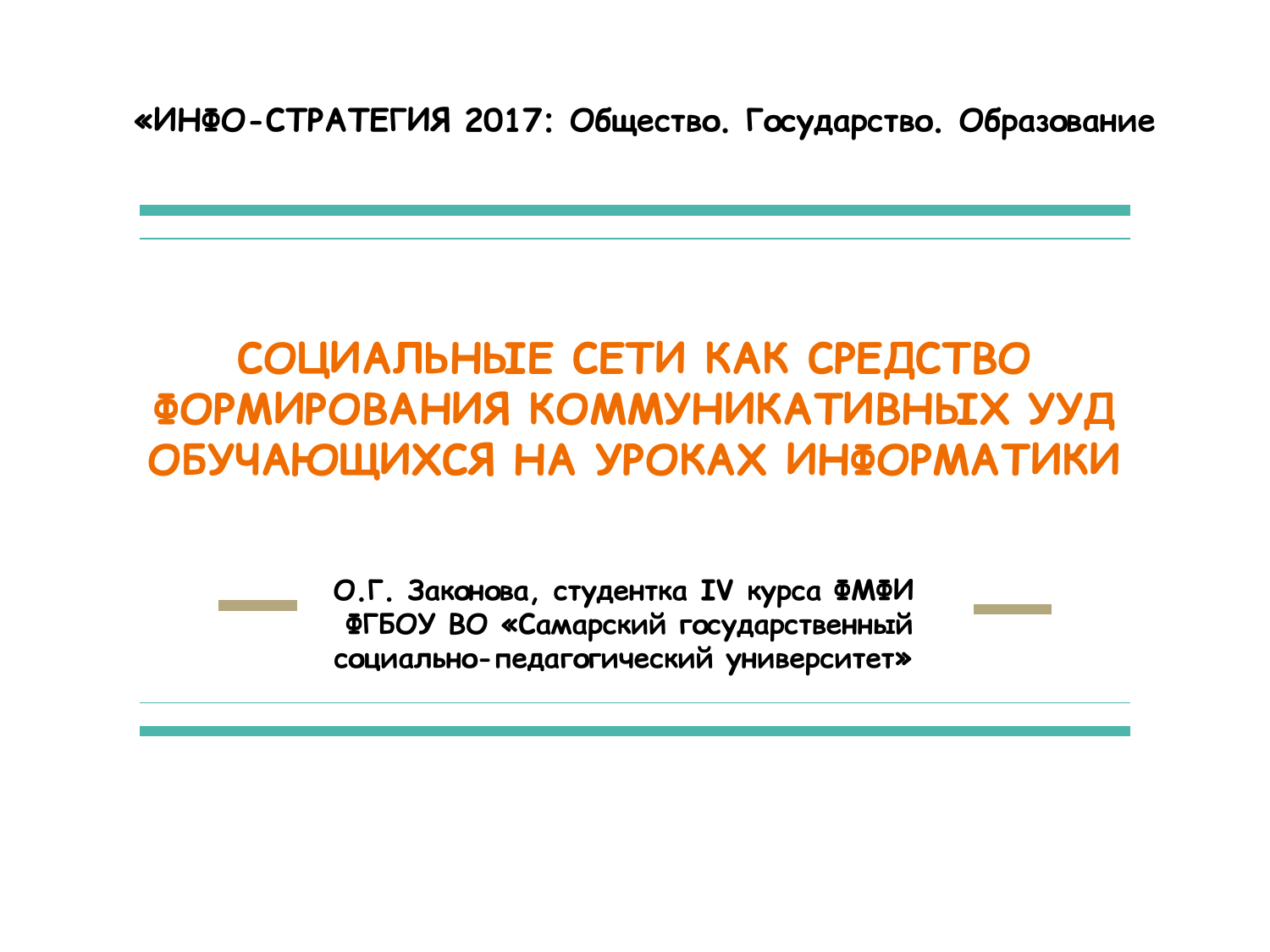

«ИНФО-СТРАТЕГИЯ 2017: Общество. Государство. Образование
# СОЦИАЛЬНЫЕ СЕТИ КАК СРЕДСТВО ФОРМИРОВАНИЯ КОММУНИКАТИВНЫХ УУД ОБУЧАЮЩИХСЯ НА УРОКАХ ИНФОРМАТИКИ
О.Г. Законова, студентка IV курса ФМФИ
ФГБОУ ВО «Самарский государственный социально-педагогический университет»